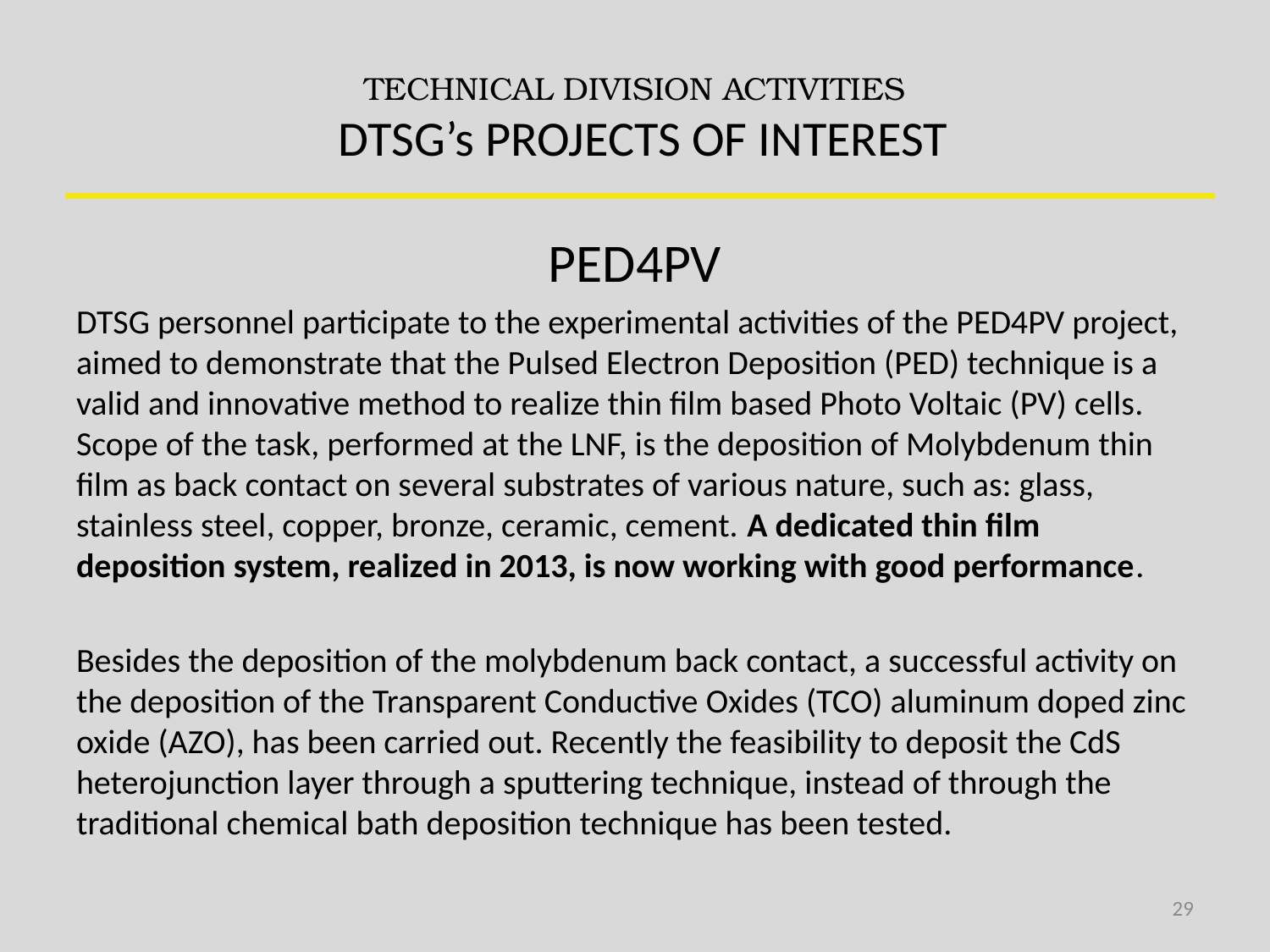

# TECHNICAL DIVISION ACTIVITIES DTSG’s PROJECTS OF INTEREST
PED4PV
DTSG personnel participate to the experimental activities of the PED4PV project, aimed to demonstrate that the Pulsed Electron Deposition (PED) technique is a valid and innovative method to realize thin film based Photo Voltaic (PV) cells. Scope of the task, performed at the LNF, is the deposition of Molybdenum thin film as back contact on several substrates of various nature, such as: glass, stainless steel, copper, bronze, ceramic, cement. A dedicated thin film deposition system, realized in 2013, is now working with good performance.

Besides the deposition of the molybdenum back contact, a successful activity on the deposition of the Transparent Conductive Oxides (TCO) aluminum doped zinc oxide (AZO), has been carried out. Recently the feasibility to deposit the CdS heterojunction layer through a sputtering technique, instead of through the traditional chemical bath deposition technique has been tested.

29